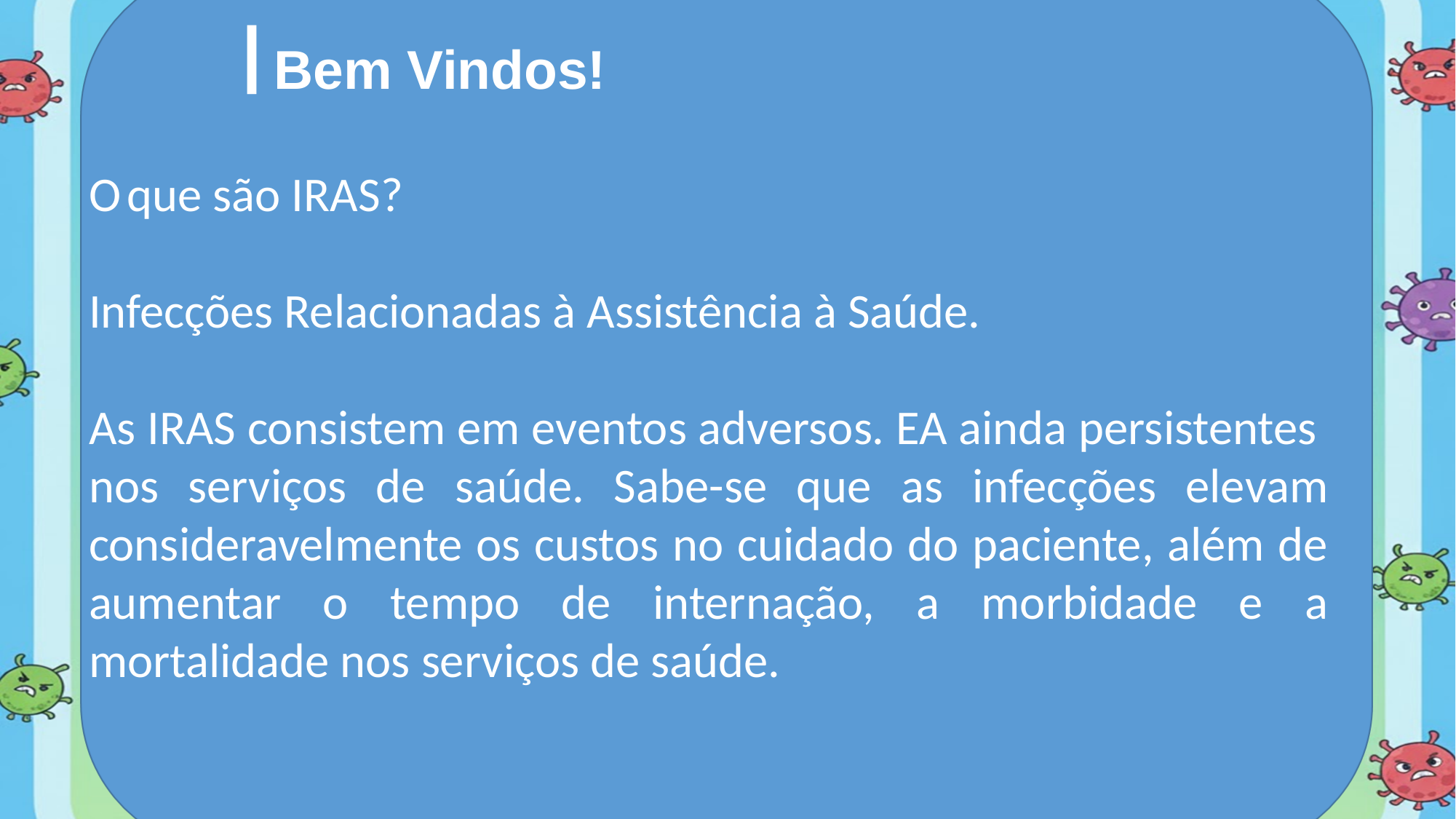

|
Bem Vindos!
O que são IRAS?

Infecções Relacionadas à Assistência à Saúde.

As IRAS consistem em eventos adversos. EA ainda persistentes  nos serviços de saúde. Sabe-se que as infecções elevam consideravelmente os custos no cuidado do paciente, além de aumentar o tempo de internação, a morbidade e a mortalidade nos serviços de saúde.